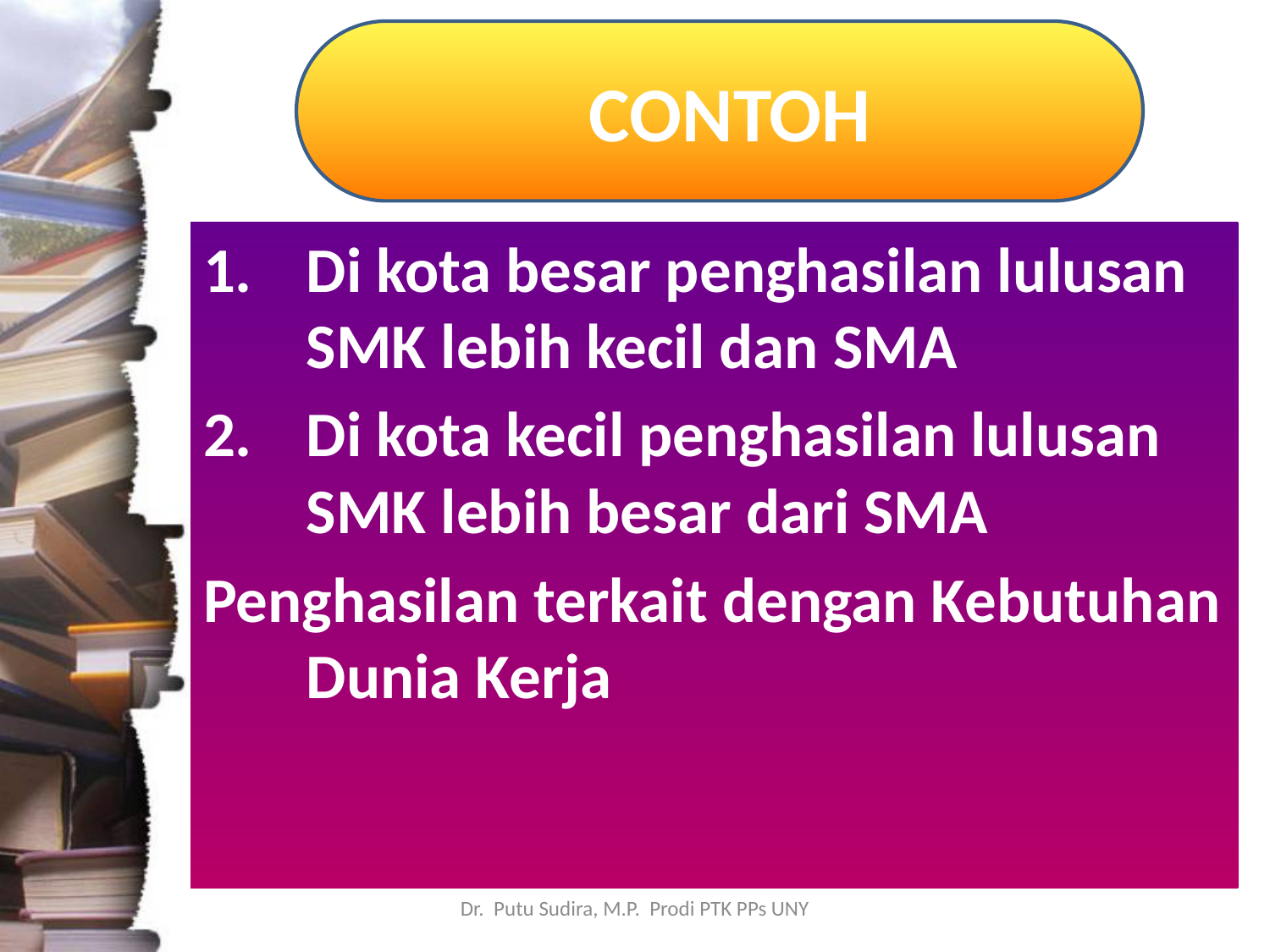

# CONTOH
Di kota besar penghasilan lulusan SMK lebih kecil dan SMA
Di kota kecil penghasilan lulusan SMK lebih besar dari SMA
Penghasilan terkait dengan Kebutuhan Dunia Kerja

Dr.  Putu Sudira, M.P.  Prodi PTK PPs UNY